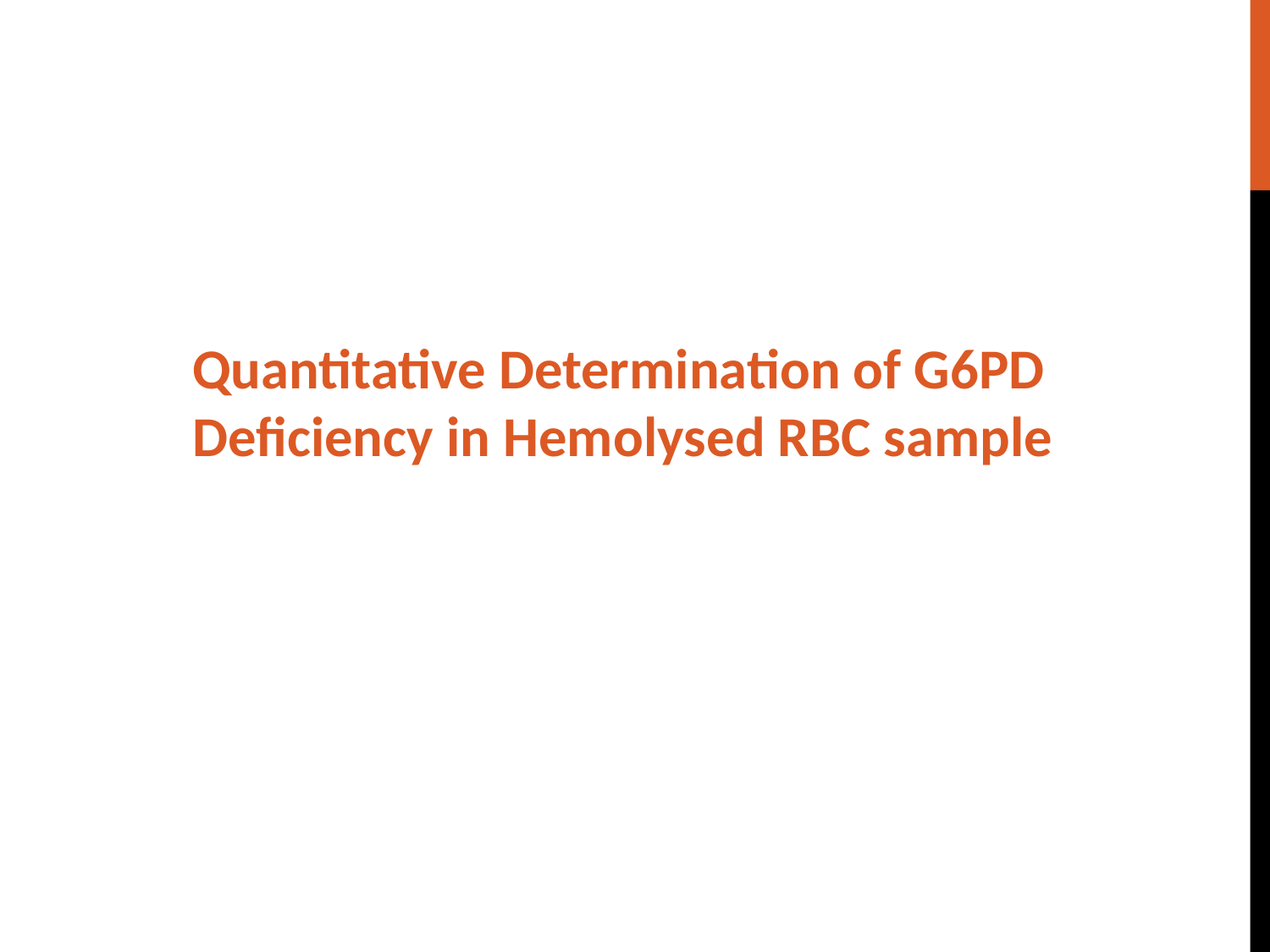

Quantitative Determination of G6PD Deficiency in Hemolysed RBC sample